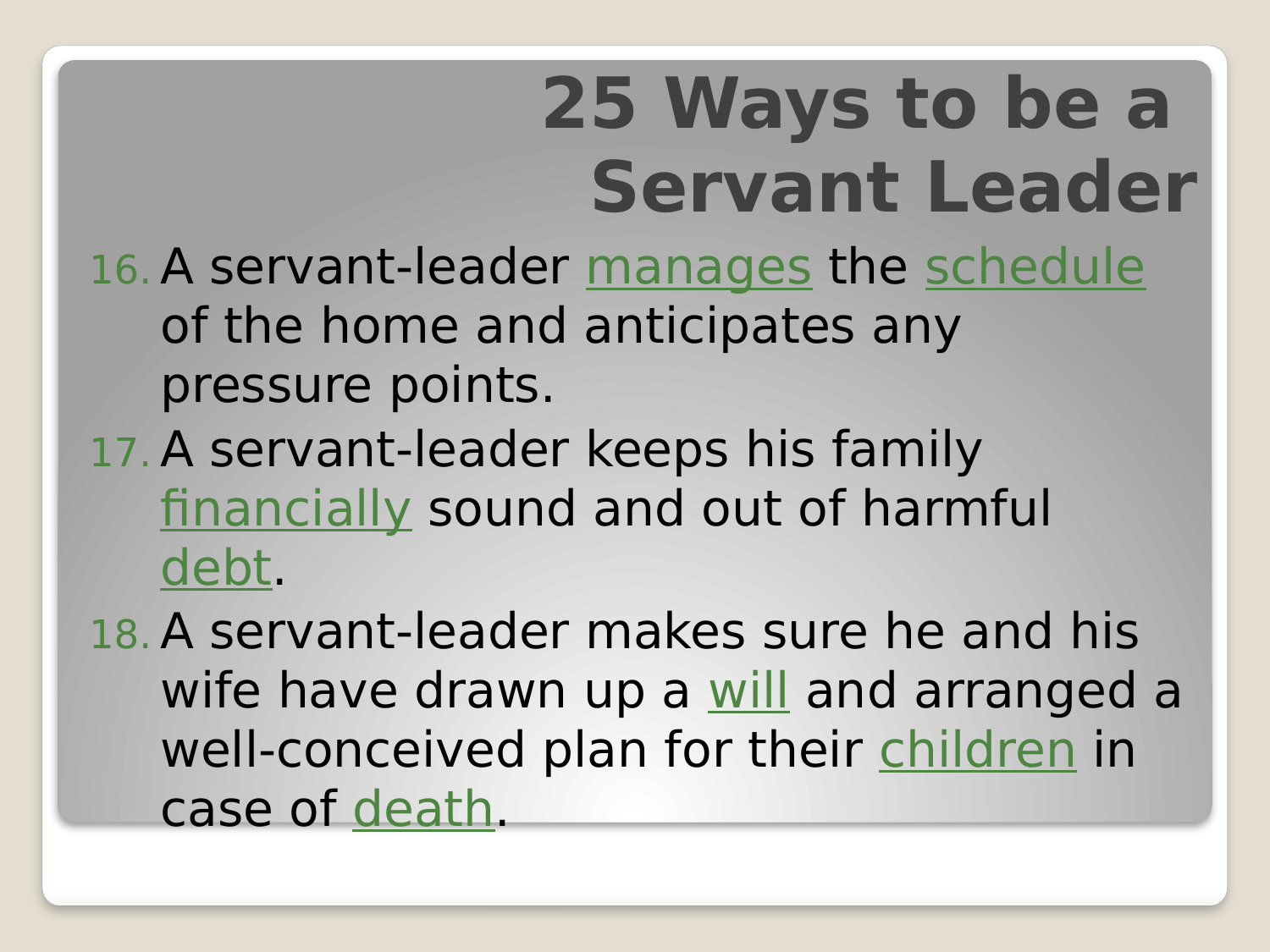

# 25 Ways to be a Servant Leader
A servant-leader manages the schedule of the home and anticipates any pressure points.
A servant-leader keeps his family financially sound and out of harmful debt.
A servant-leader makes sure he and his wife have drawn up a will and arranged a well-conceived plan for their children in case of death.